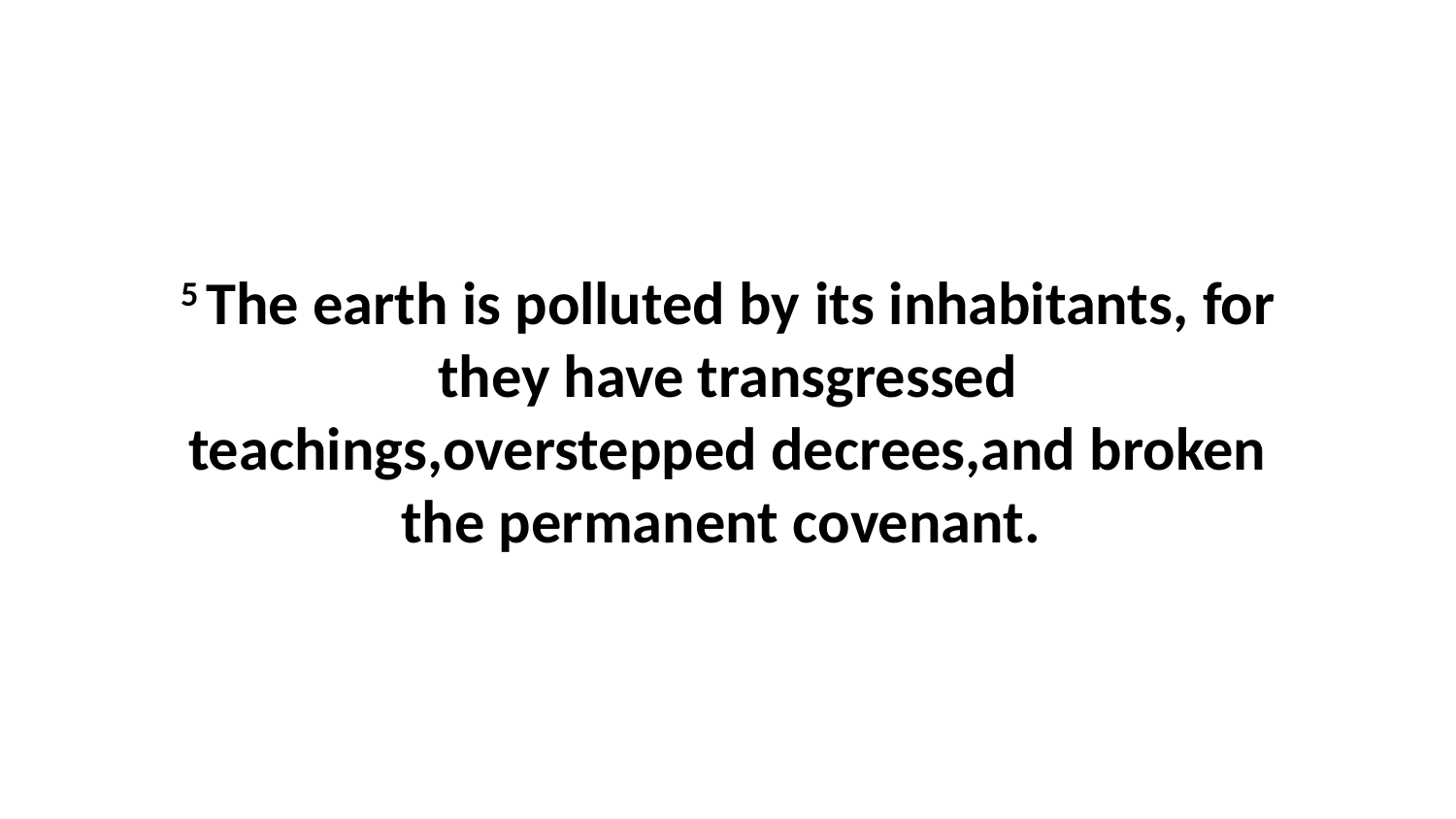

5 The earth is polluted by its inhabitants, for they have transgressed teachings,overstepped decrees,and broken the permanent covenant.